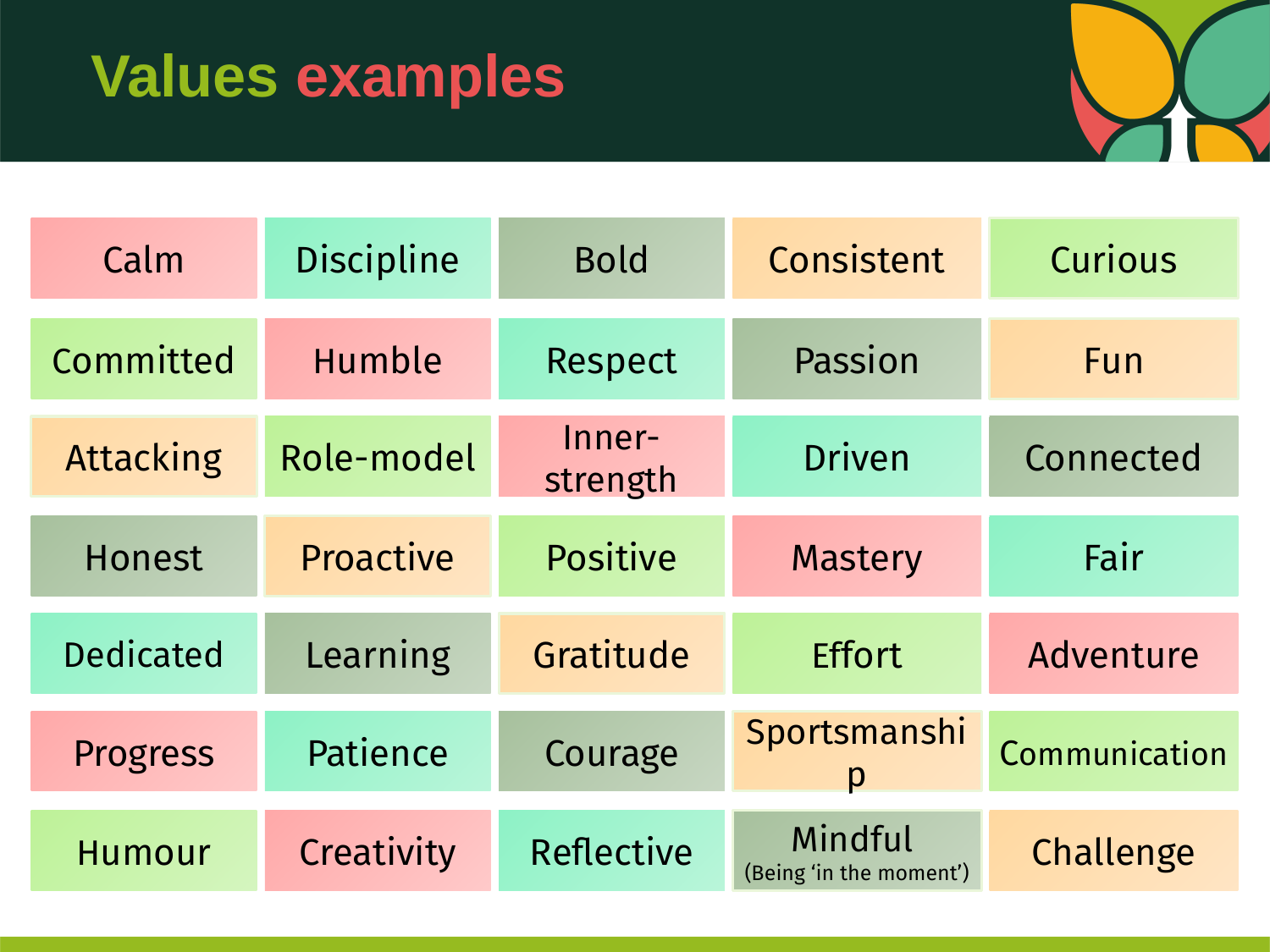

# Values examples
Consistent
Calm
Discipline
Bold
Curious
Passion
Committed
Humble
Respect
Fun
Driven
Attacking
Role-model
Inner- strength
Connected
Honest
Proactive
Positive
Mastery
Fair
Effort
Dedicated
Learning
Gratitude
Adventure
Progress
Patience
Courage
Sportsmanship
Communication
Humour
Creativity
Reflective
Mindful
(Being ‘in the moment’)
Challenge